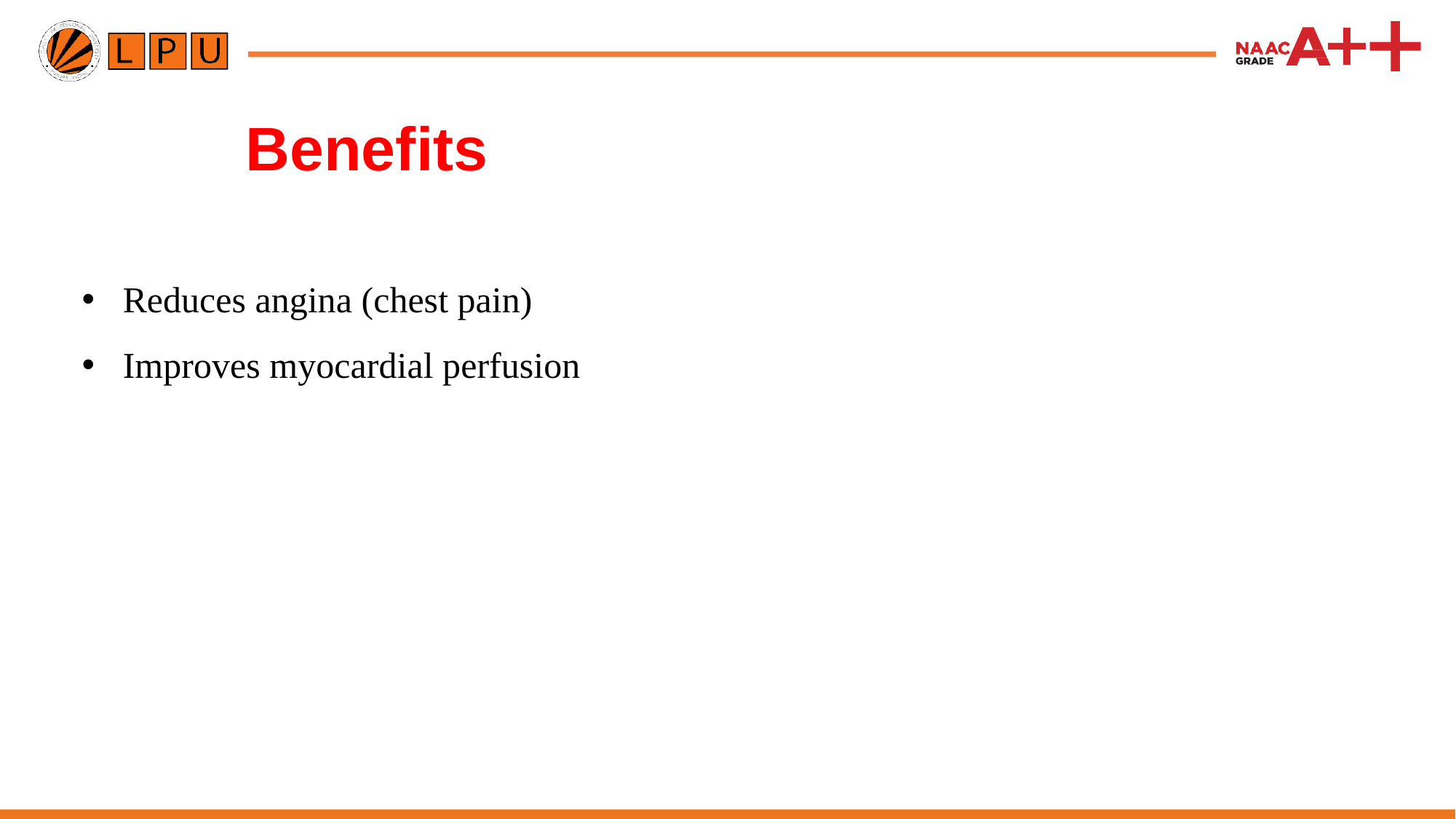

# Benefits
Reduces angina (chest pain)
Improves myocardial perfusion